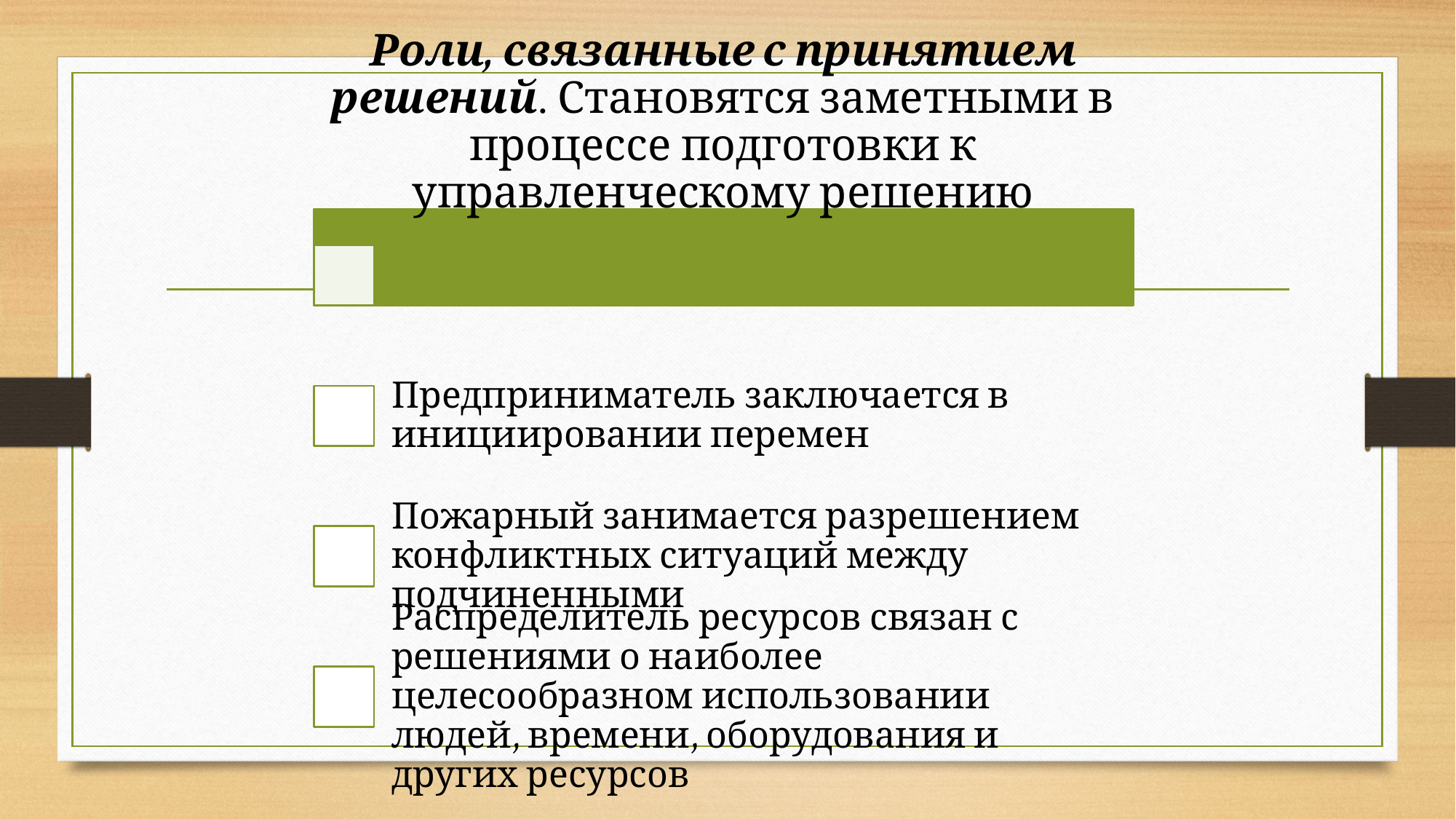

Роли, связанные с принятием решений. Становятся заметными в процессе подготовки к управленческому решению
Предприниматель заключается в инициировании перемен
Пожарный занимается разрешением конфликтных ситуаций между подчиненными
Распределитель ресурсов связан с решениями о наиболее целесообразном использовании людей, времени, оборудования и других ресурсов